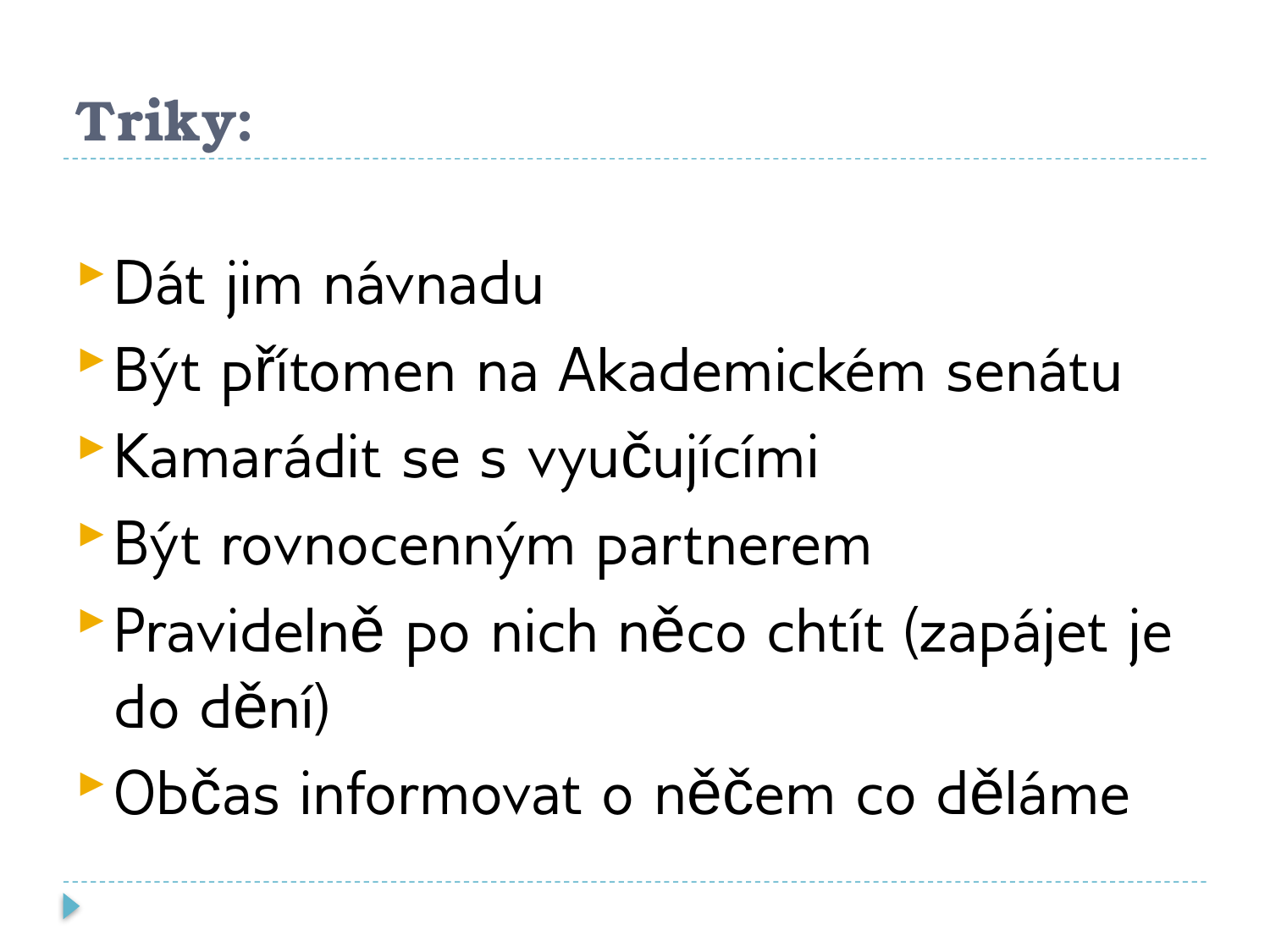

# Triky:

Dát jim návnadu
Být přítomen na Akademickém senátu
Kamarádit se s vyučujícími
Být rovnocenným partnerem
Pravidelně po nich něco chtít (zapájet je do dění)
Občas informovat o něčem co děláme